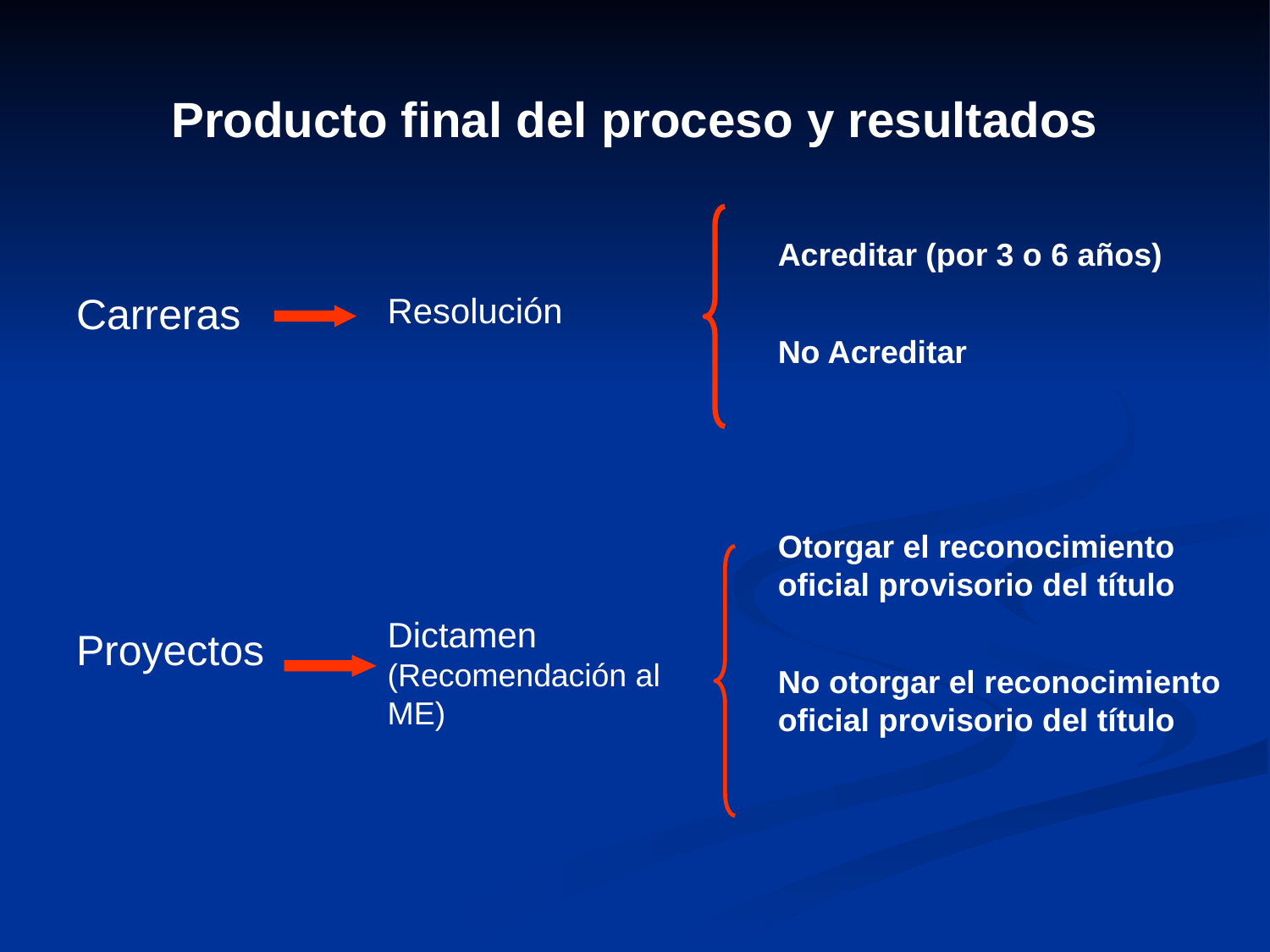

# Producto final del proceso y resultados

Carreras

Proyectos

Resolución

Dictamen (Recomendación al ME)

Acreditar (por 3 o 6 años)

No Acreditar

Otorgar el reconocimiento oficial provisorio del título

No otorgar el reconocimiento oficial provisorio del título